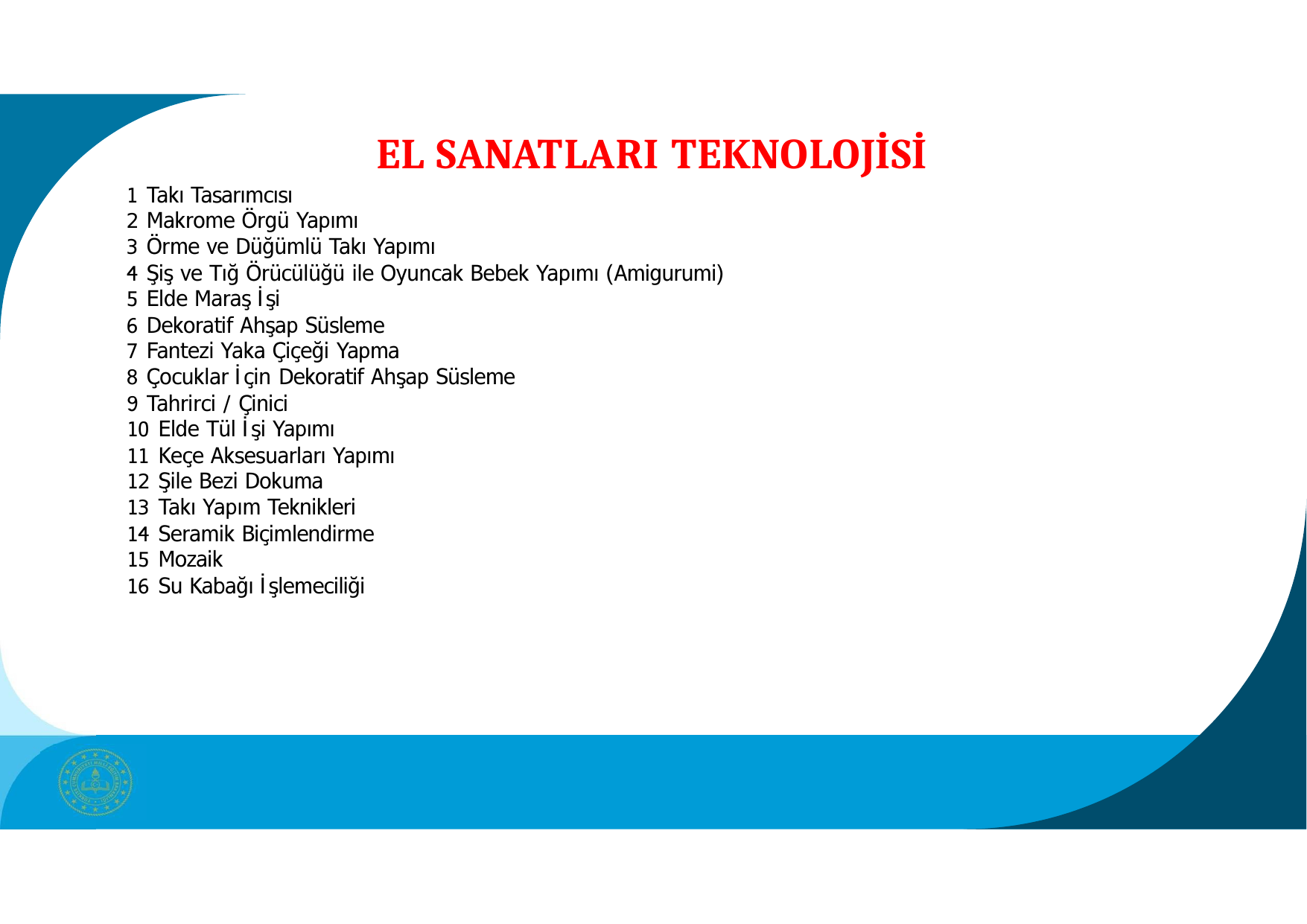

# EL SANATLARI TEKNOLOJİSİ
Takı Tasarımcısı
Makrome Örgü Yapımı
Örme ve Düğümlü Takı Yapımı
Şiş ve Tığ Örücülüğü ile Oyuncak Bebek Yapımı (Amigurumi)
Elde Maraş İşi
Dekoratif Ahşap Süsleme
Fantezi Yaka Çiçeği Yapma
Çocuklar İçin Dekoratif Ahşap Süsleme
Tahrirci / Çinici
Elde Tül İşi Yapımı
Keçe Aksesuarları Yapımı
Şile Bezi Dokuma
Takı Yapım Teknikleri
Seramik Biçimlendirme
Mozaik
Su Kabağı İşlemeciliği